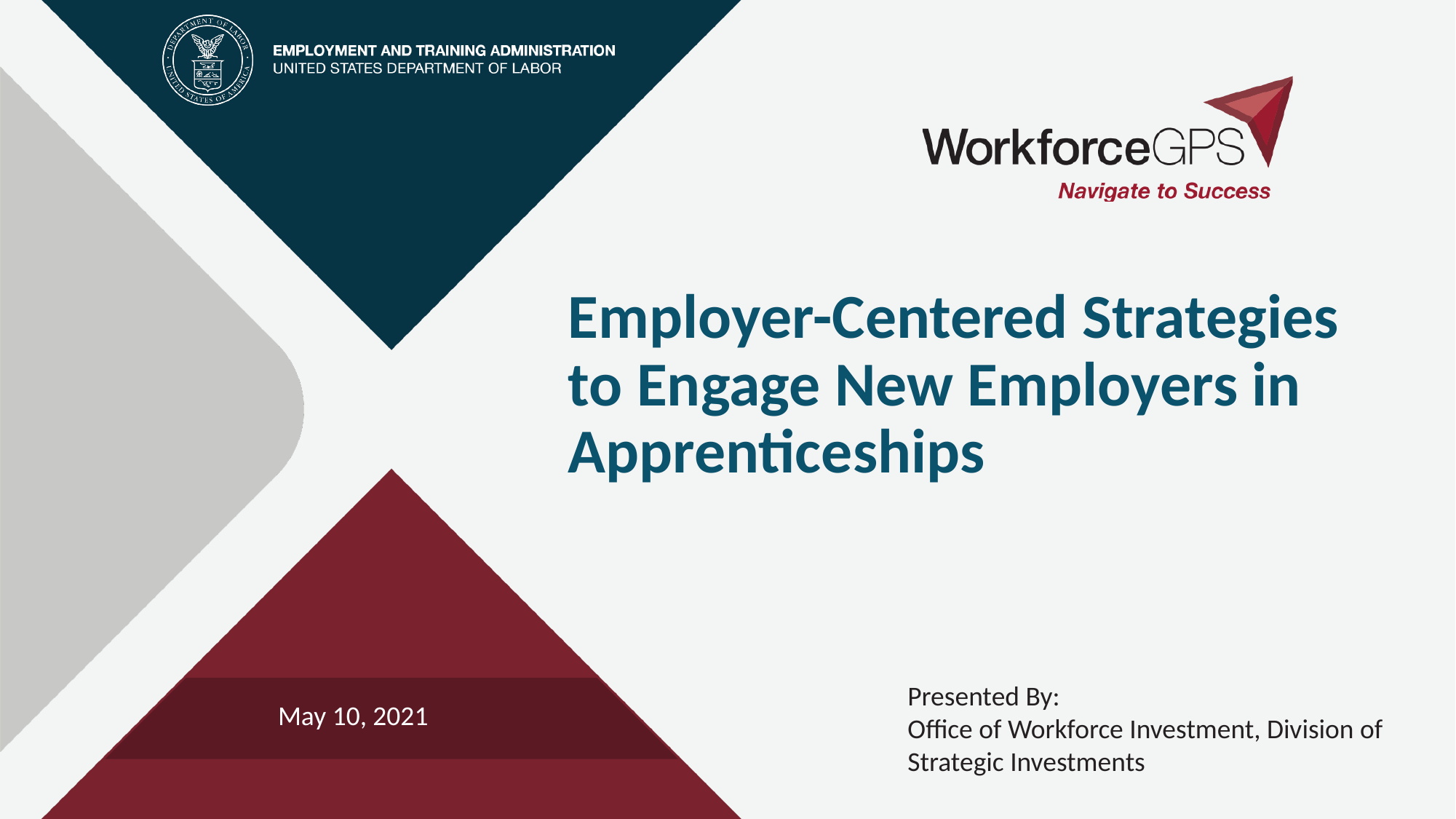

# Employer-Centered Strategies to Engage New Employers in Apprenticeships
Presented By:
Office of Workforce Investment, Division of Strategic Investments
May 10, 2021